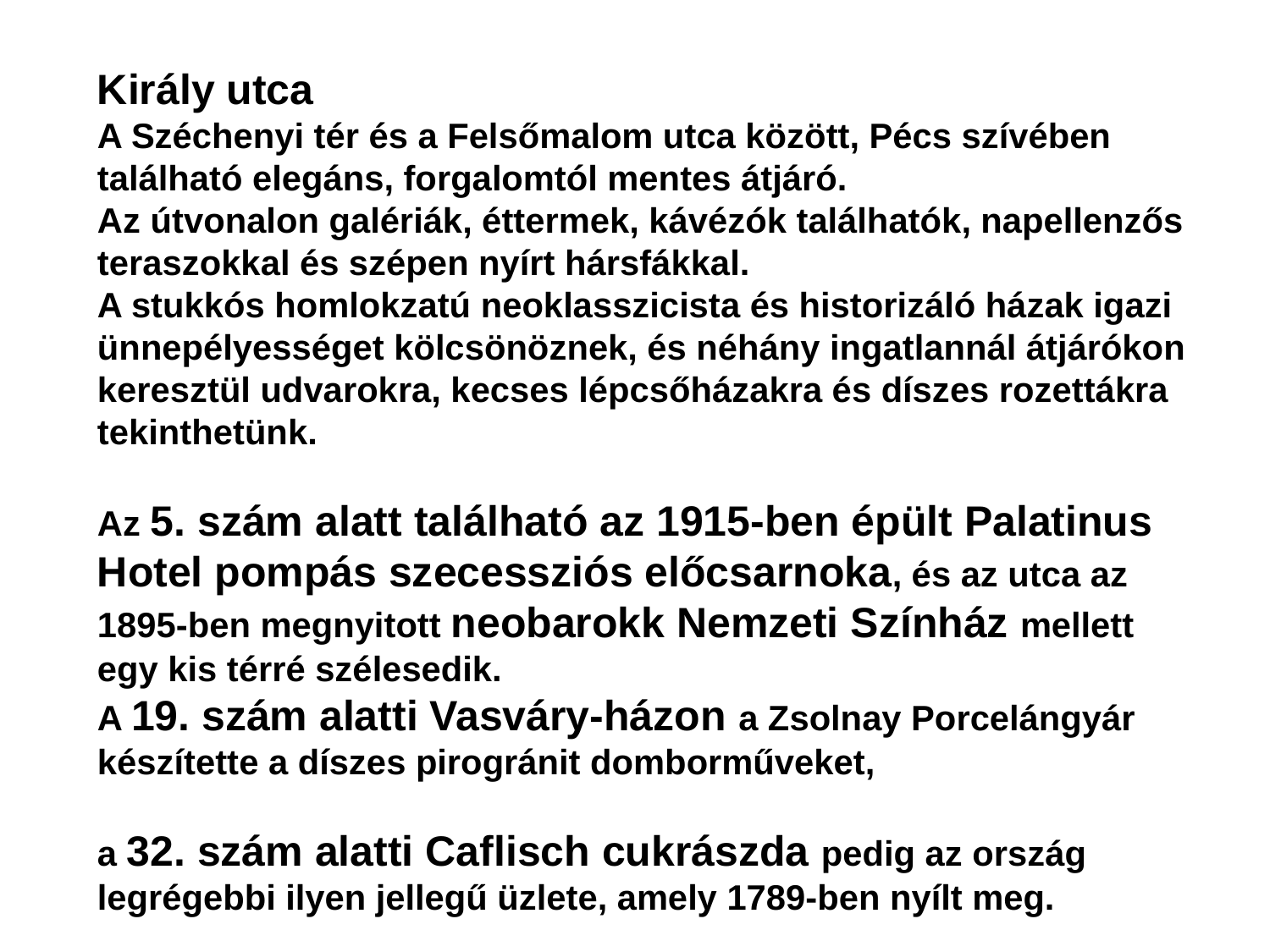

Király utca
A Széchenyi tér és a Felsőmalom utca között, Pécs szívében található elegáns, forgalomtól mentes átjáró.
Az útvonalon galériák, éttermek, kávézók találhatók, napellenzős teraszokkal és szépen nyírt hársfákkal.
A stukkós homlokzatú neoklasszicista és historizáló házak igazi ünnepélyességet kölcsönöznek, és néhány ingatlannál átjárókon keresztül udvarokra, kecses lépcsőházakra és díszes rozettákra tekinthetünk.

Az 5. szám alatt található az 1915-ben épült Palatinus Hotel pompás szecessziós előcsarnoka, és az utca az 1895-ben megnyitott neobarokk Nemzeti Színház mellett egy kis térré szélesedik.
A 19. szám alatti Vasváry-házon a Zsolnay Porcelángyár készítette a díszes pirogránit domborműveket,

a 32. szám alatti Caflisch cukrászda pedig az ország legrégebbi ilyen jellegű üzlete, amely 1789-ben nyílt meg.